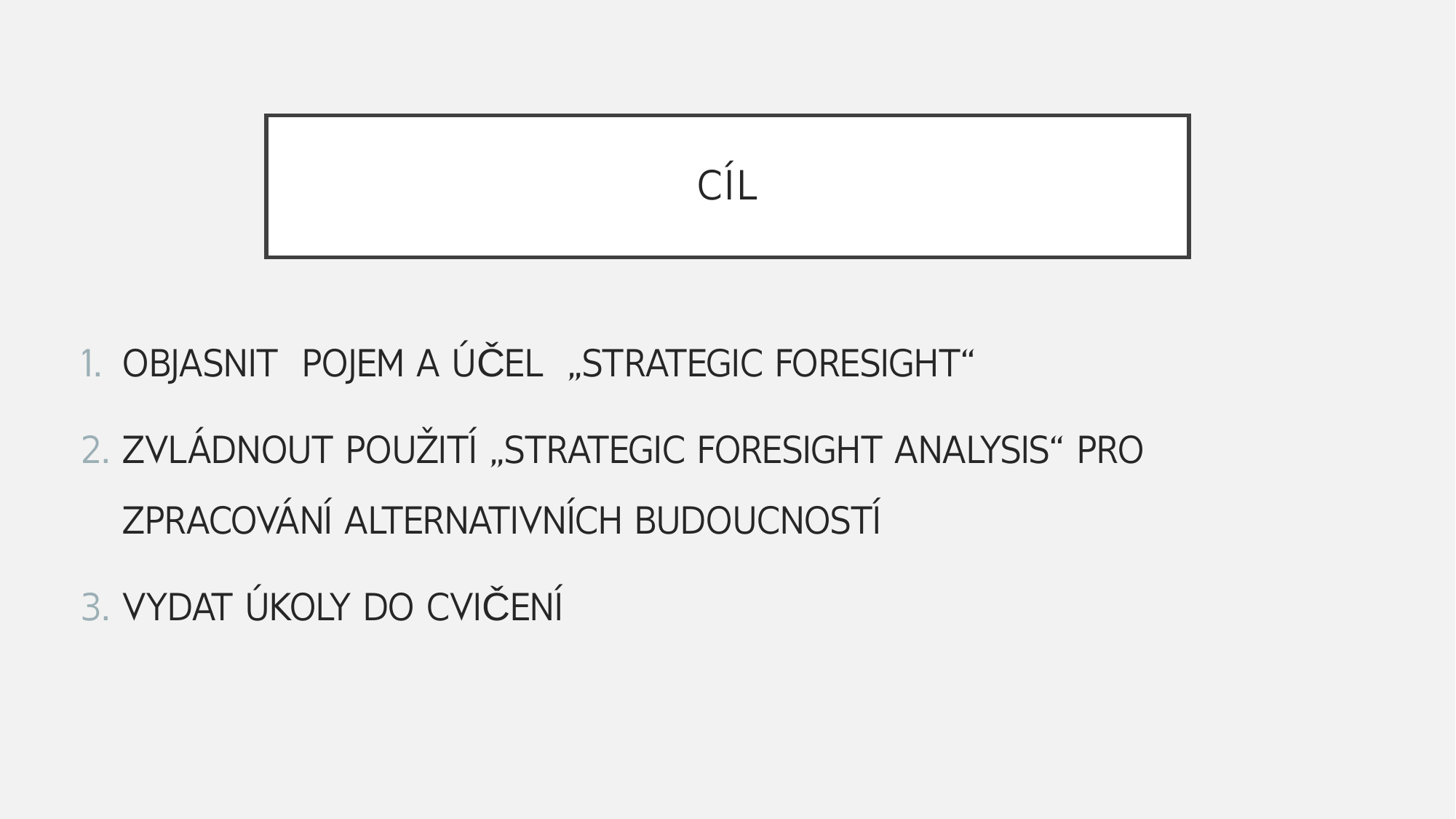

# CÍL
OBJASNIT  POJEM A ÚČEL  „STRATEGIC FORESIGHT“
ZVLÁDNOUT POUŽITÍ „STRATEGIC FORESIGHT ANALYSIS“ PRO ZPRACOVÁNÍ ALTERNATIVNÍCH BUDOUCNOSTÍ
VYDAT ÚKOLY DO CVIČENÍ